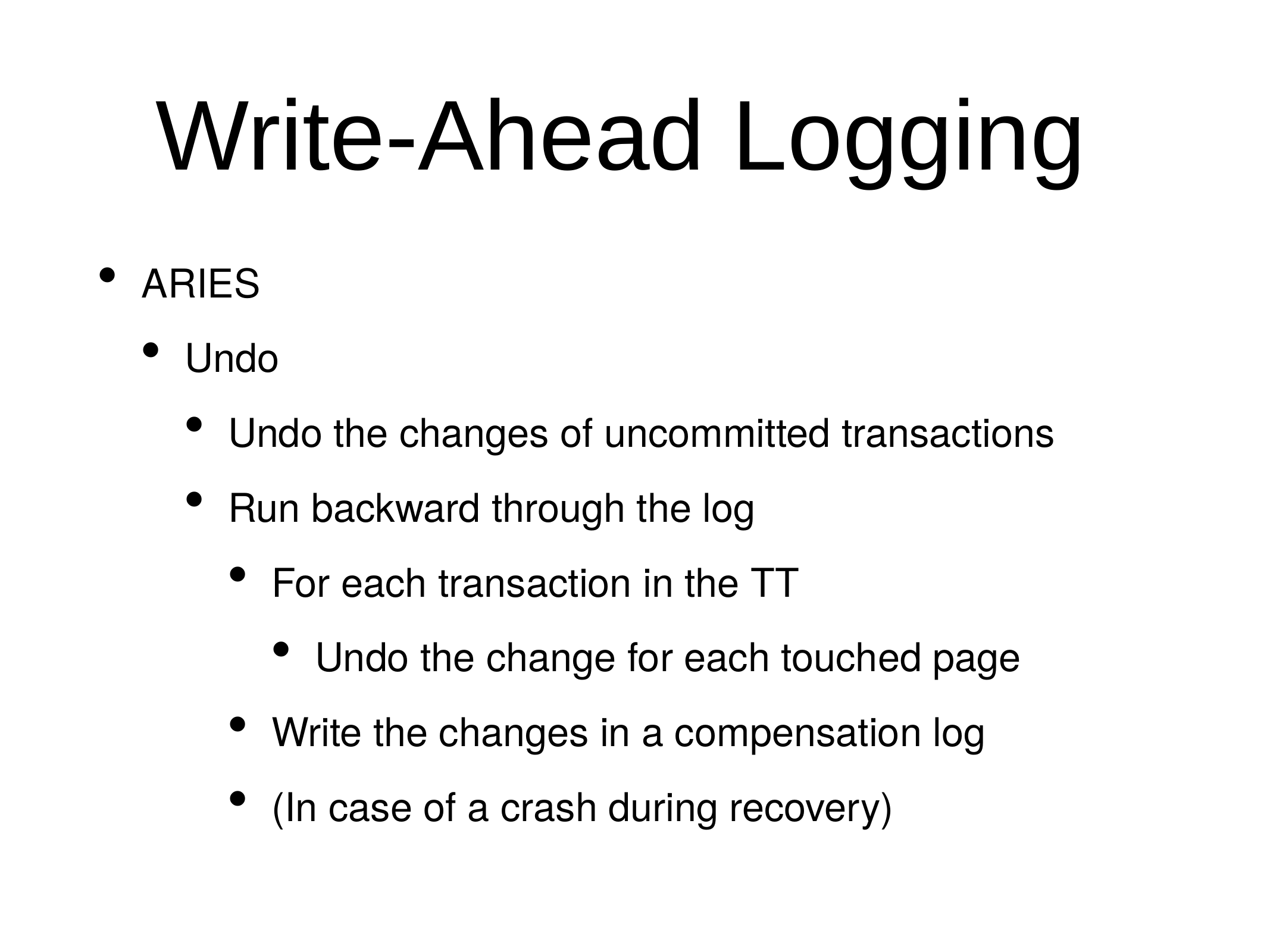

# Write-Ahead Logging
ARIES
Undo
Undo the changes of uncommitted transactions
Run backward through the log
For each transaction in the TT
Undo the change for each touched page
Write the changes in a compensation log
(In case of a crash during recovery)